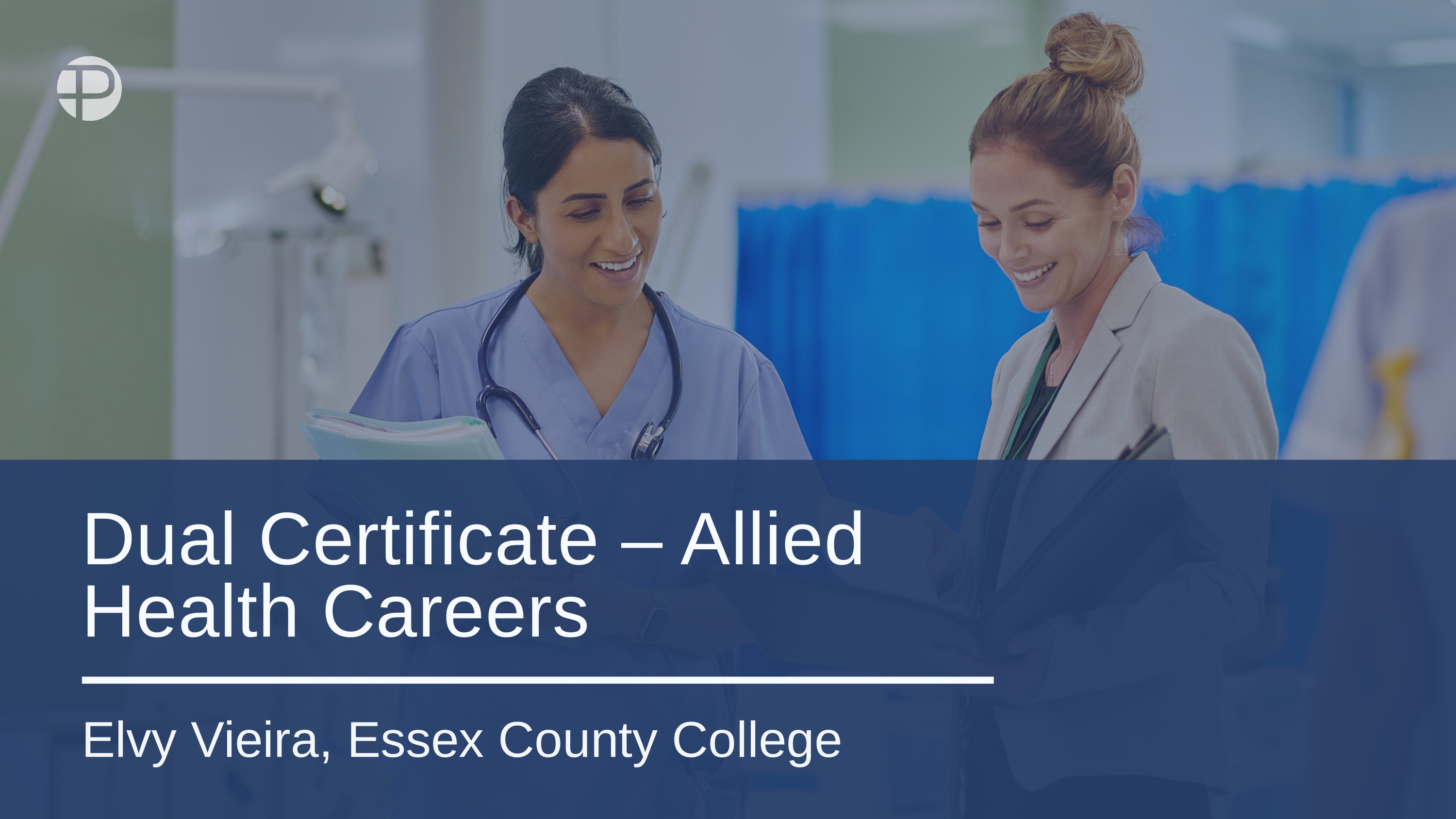

Dual Certificate – Allied
Health Careers​

Elvy Vieira, Essex County College​